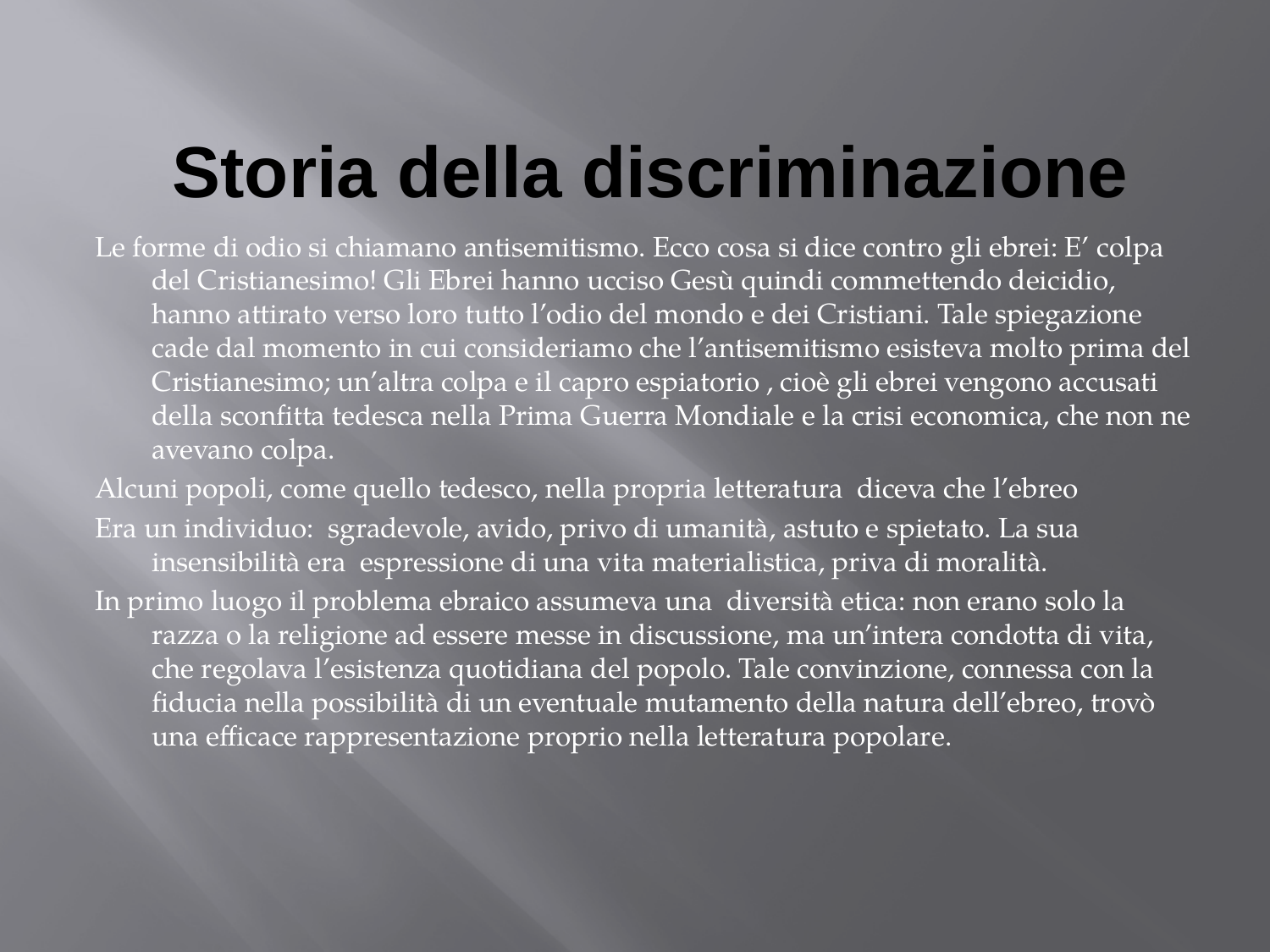

# Storia della discriminazione
Le forme di odio si chiamano antisemitismo. Ecco cosa si dice contro gli ebrei: E’ colpa del Cristianesimo! Gli Ebrei hanno ucciso Gesù quindi commettendo deicidio, hanno attirato verso loro tutto l’odio del mondo e dei Cristiani.  Tale spiegazione cade dal momento in cui consideriamo che l’antisemitismo esisteva molto prima del Cristianesimo; un’altra colpa e il capro espiatorio , cioè gli ebrei vengono accusati della sconfitta tedesca nella Prima Guerra Mondiale e la crisi economica, che non ne avevano colpa.
Alcuni popoli, come quello tedesco, nella propria letteratura  diceva che l’ebreo
Era un individuo:  sgradevole, avido, privo di umanità, astuto e spietato. La sua  insensibilità era  espressione di una vita materialistica, priva di moralità.
In primo luogo il problema ebraico assumeva una  diversità etica: non erano solo la razza o la religione ad essere messe in discussione, ma un’intera condotta di vita, che regolava l’esistenza quotidiana del popolo. Tale convinzione, connessa con la fiducia nella possibilità di un eventuale mutamento della natura dell’ebreo, trovò una efficace rappresentazione proprio nella letteratura popolare.